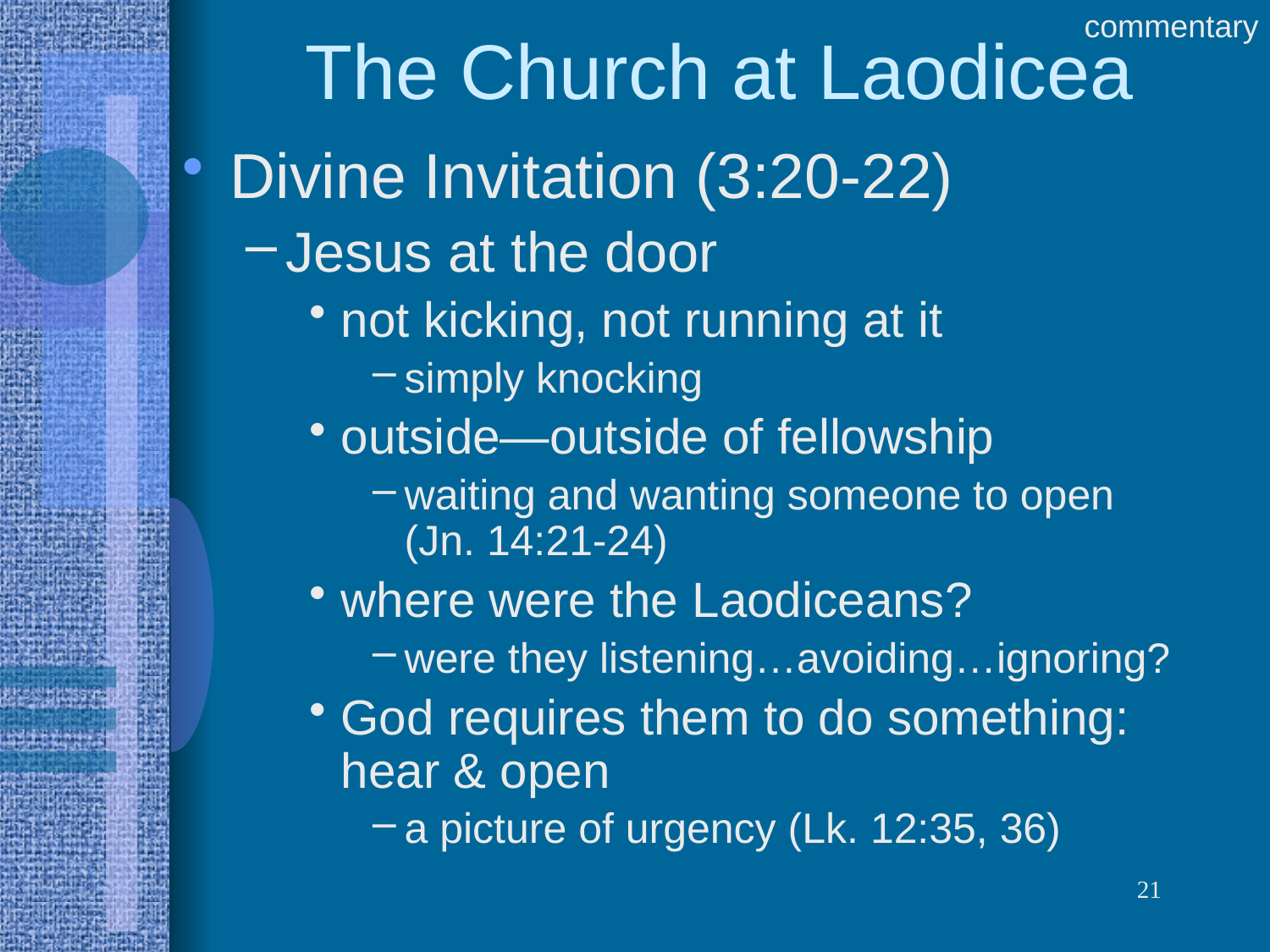

commentary
# The Church at Laodicea
Divine Invitation (3:20-22)
Jesus at the door
not kicking, not running at it
simply knocking
outside—outside of fellowship
waiting and wanting someone to open
(Jn. 14:21-24)
where were the Laodiceans?
were they listening…avoiding…ignoring?
God requires them to do something: hear & open
a picture of urgency (Lk. 12:35, 36)
21